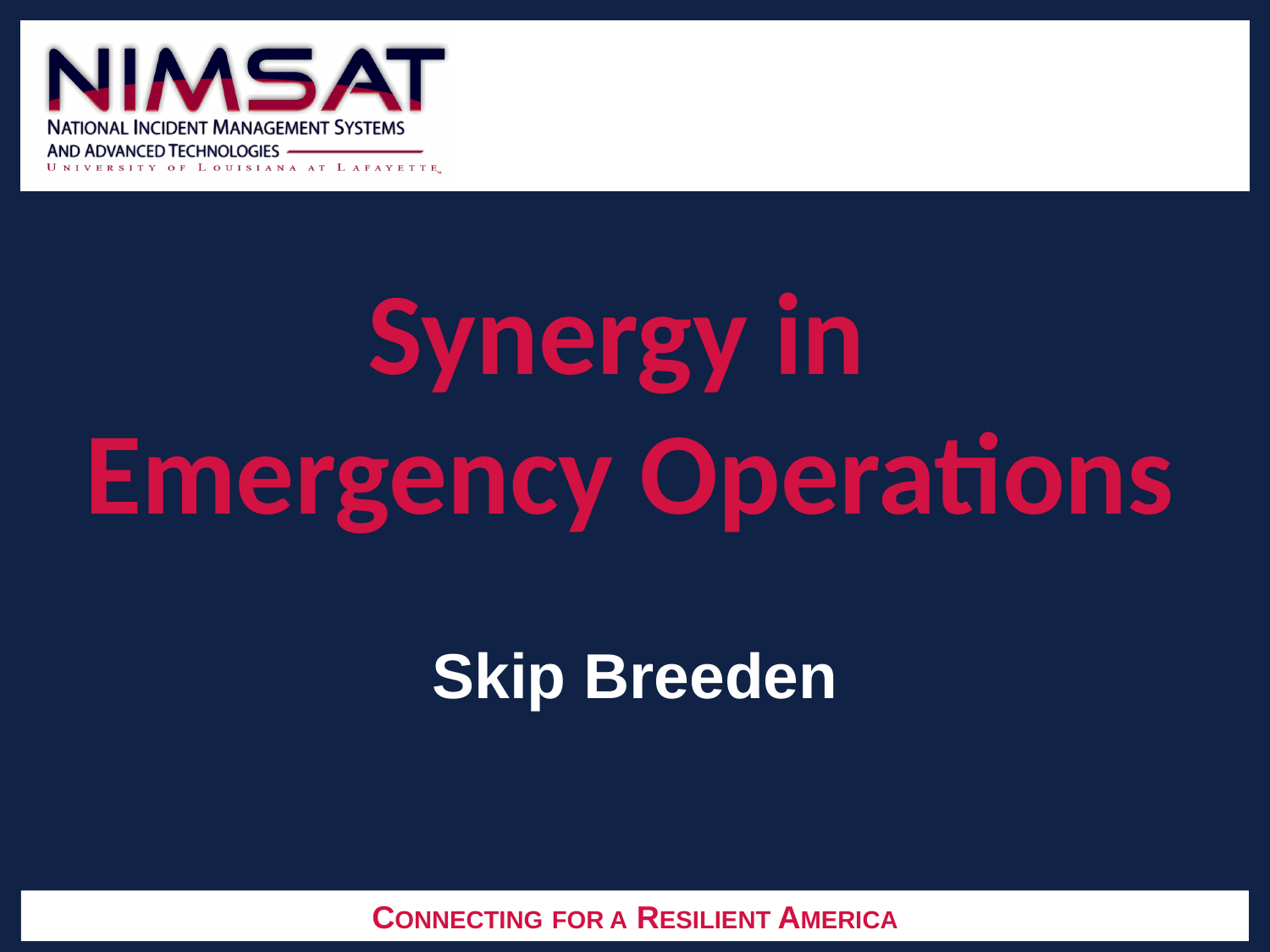

# Synergy in Emergency Operations

Skip Breeden